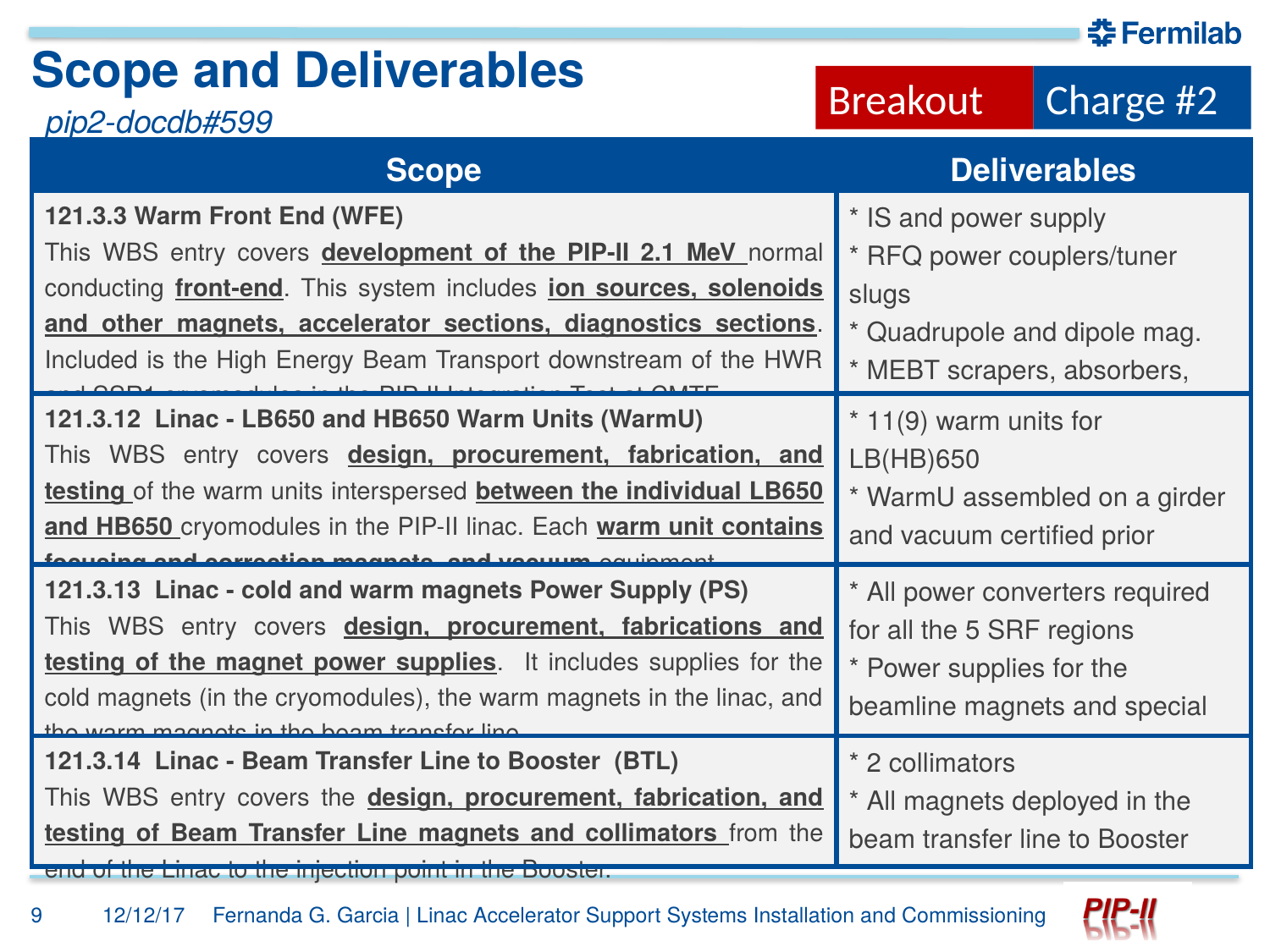

# Scope and Deliverables
Breakout
Charge #2
pip2-docdb#599
| Scope | Deliverables |
| --- | --- |
| 121.3.3 Warm Front End (WFE) This WBS entry covers development of the PIP-II 2.1 MeV normal conducting front-end. This system includes ion sources, solenoids and other magnets, accelerator sections, diagnostics sections. Included is the High Energy Beam Transport downstream of the HWR and SSR1 cryomodules in the PIP-II Integration Test at CMTF. | \* IS and power supply \* RFQ power couplers/tuner slugs \* Quadrupole and dipole mag. \* MEBT scrapers, absorbers, kickers, buncher cavities |
| 121.3.12 Linac - LB650 and HB650 Warm Units (WarmU) This WBS entry covers design, procurement, fabrication, and testing of the warm units interspersed between the individual LB650 and HB650 cryomodules in the PIP-II linac. Each warm unit contains focusing and correction magnets, and vacuum equipment. | \* 11(9) warm units for LB(HB)650 \* WarmU assembled on a girder and vacuum certified prior installation |
| 121.3.13 Linac - cold and warm magnets Power Supply (PS) This WBS entry covers design, procurement, fabrications and testing of the magnet power supplies. It includes supplies for the cold magnets (in the cryomodules), the warm magnets in the linac, and the warm magnets in the beam transfer line. | \* All power converters required for all the 5 SRF regions \* Power supplies for the beamline magnets and special devices |
| 121.3.14 Linac - Beam Transfer Line to Booster (BTL) This WBS entry covers the design, procurement, fabrication, and testing of Beam Transfer Line magnets and collimators from the end of the Linac to the injection point in the Booster. | \* 2 collimators \* All magnets deployed in the beam transfer line to Booster |
9
12/12/17
Fernanda G. Garcia | Linac Accelerator Support Systems Installation and Commissioning